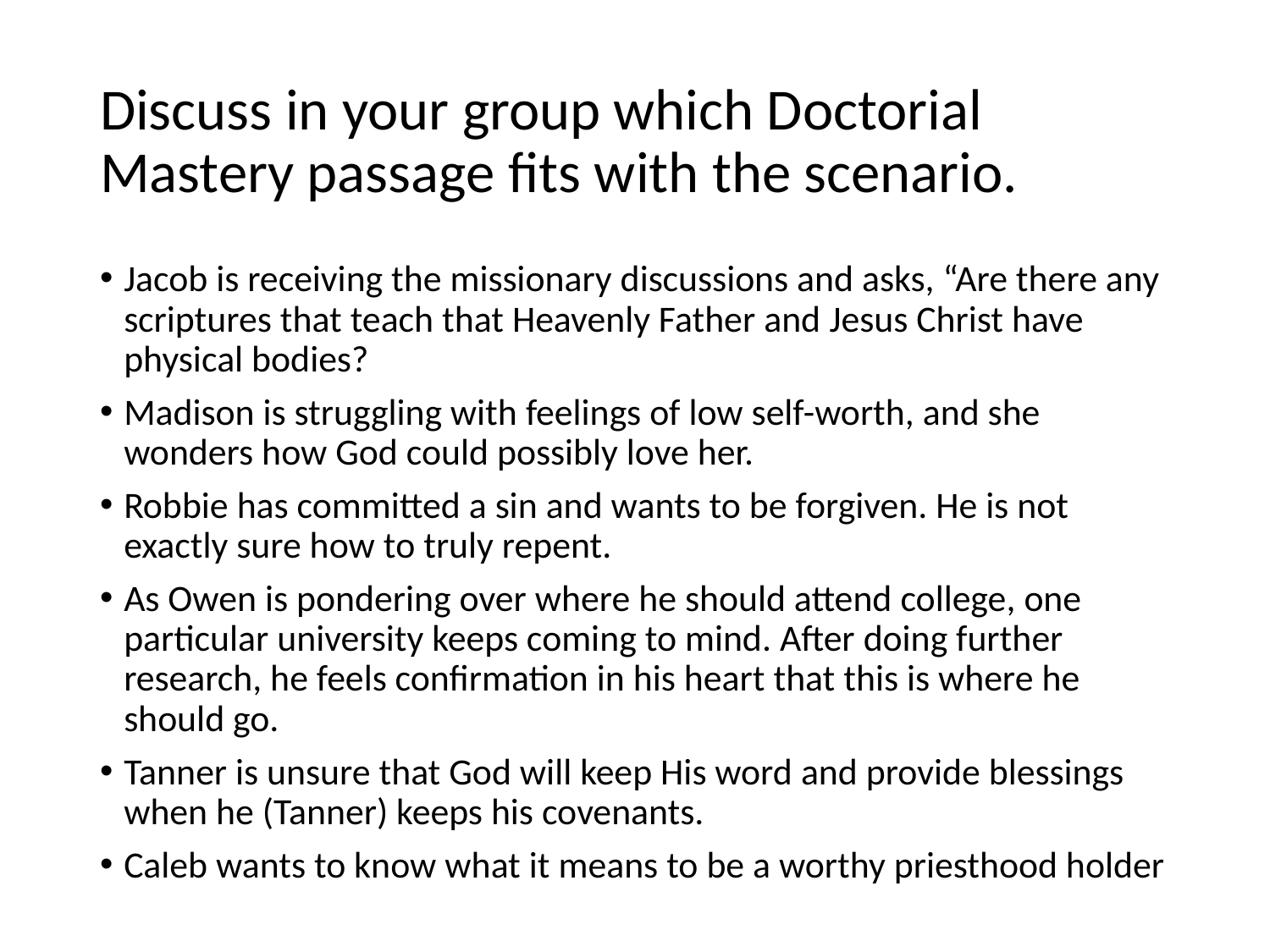

# Discuss in your group which Doctorial Mastery passage fits with the scenario.
Jacob is receiving the missionary discussions and asks, “Are there any scriptures that teach that Heavenly Father and Jesus Christ have physical bodies?
Madison is struggling with feelings of low self-worth, and she wonders how God could possibly love her.
Robbie has committed a sin and wants to be forgiven. He is not exactly sure how to truly repent.
As Owen is pondering over where he should attend college, one particular university keeps coming to mind. After doing further research, he feels confirmation in his heart that this is where he should go.
Tanner is unsure that God will keep His word and provide blessings when he (Tanner) keeps his covenants.
Caleb wants to know what it means to be a worthy priesthood holder